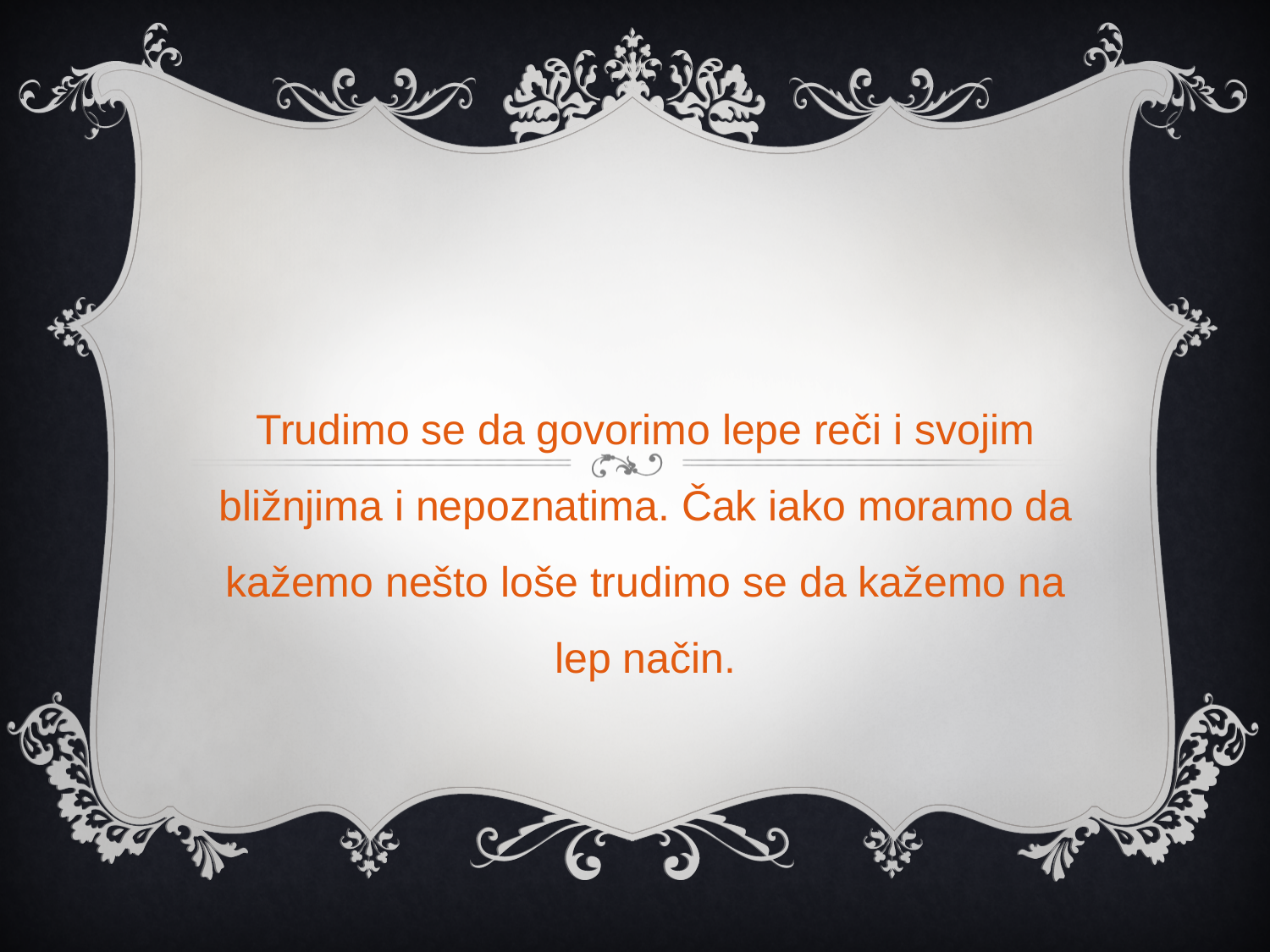

Trudimo se da govorimo lepe reči i svojim bližnjima i nepoznatima. Čak iako moramo da kažemo nešto loše trudimo se da kažemo na lep način.